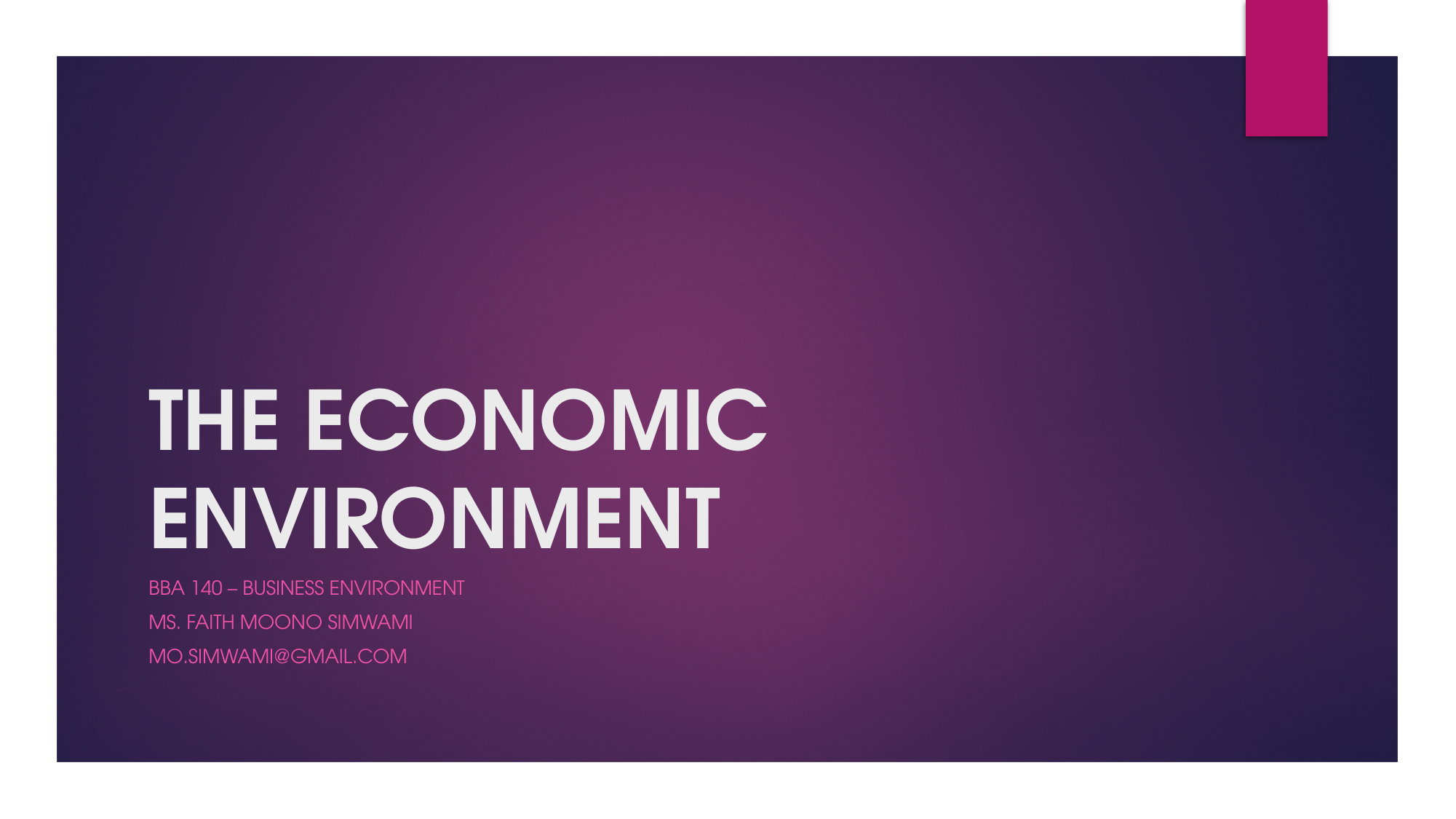

# THE ECONOMIC ENVIRONMENT
BBA 140 – BUSINESS ENVIRONMENT
MS. FAITH MOONO SIMWAMI
MO.SIMWAMI@GMAIL.COM